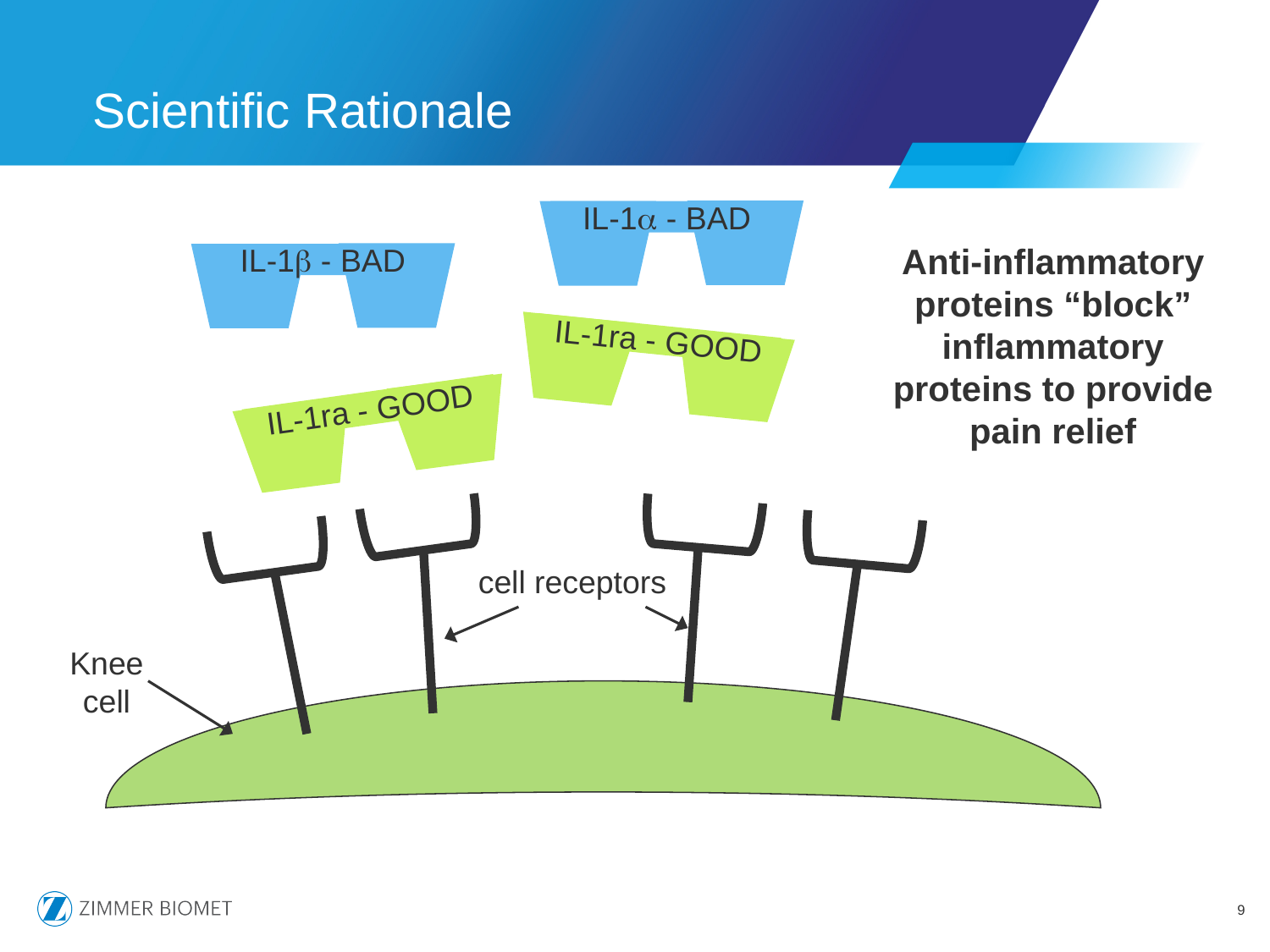

Scientific Rationale

IL-1α - BAD
Anti-inflammatory proteins “block” inflammatory proteins to provide pain relief

IL-1β - BAD

IL-1ra - GOOD

IL-1ra - GOOD

cell receptors

Knee cell

9